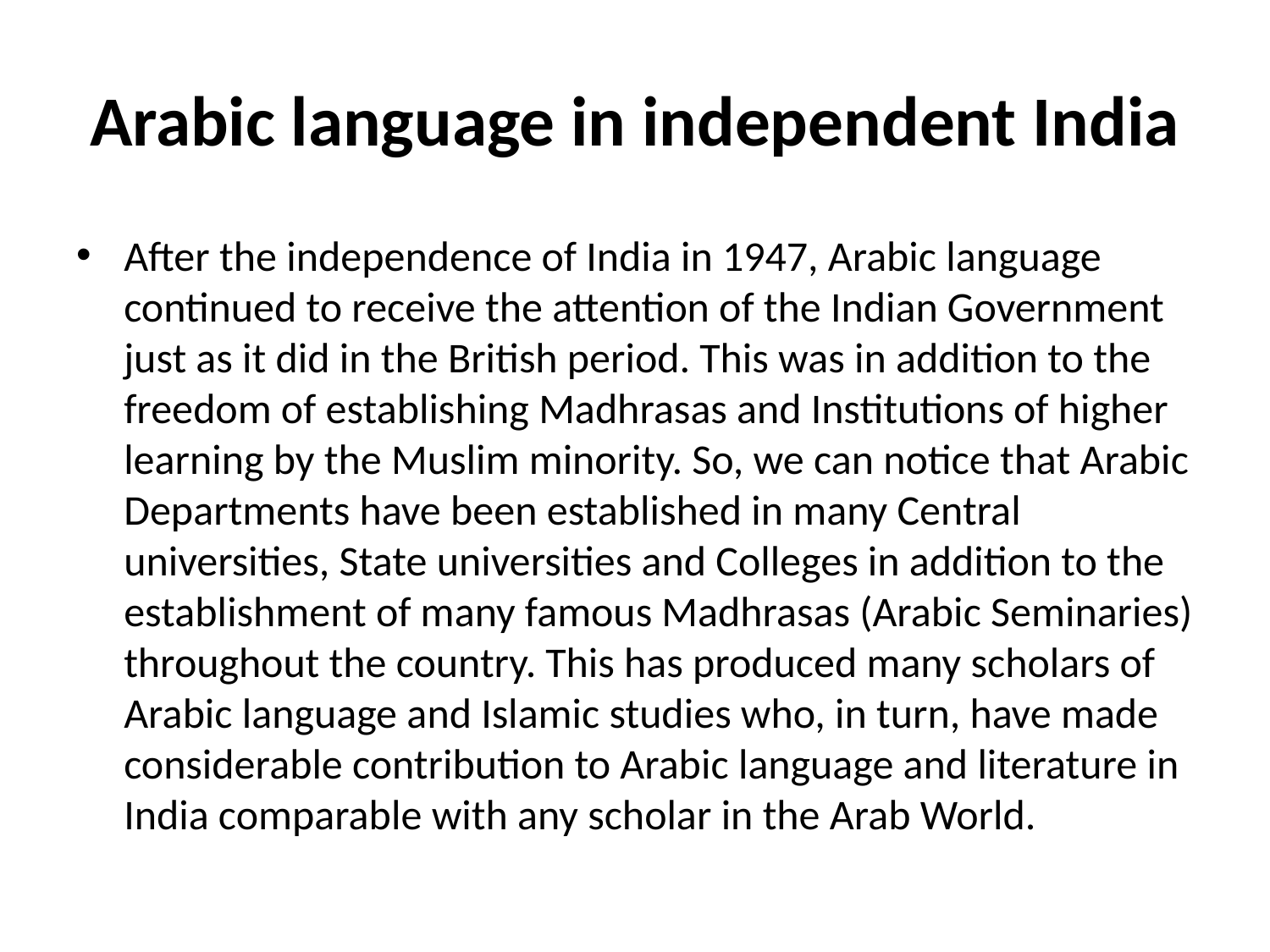

# Arabic language in independent India
After the independence of India in 1947, Arabic language continued to receive the attention of the Indian Government just as it did in the British period. This was in addition to the freedom of establishing Madhrasas and Institutions of higher learning by the Muslim minority. So, we can notice that Arabic Departments have been established in many Central universities, State universities and Colleges in addition to the establishment of many famous Madhrasas (Arabic Seminaries) throughout the country. This has produced many scholars of Arabic language and Islamic studies who, in turn, have made considerable contribution to Arabic language and literature in India comparable with any scholar in the Arab World.